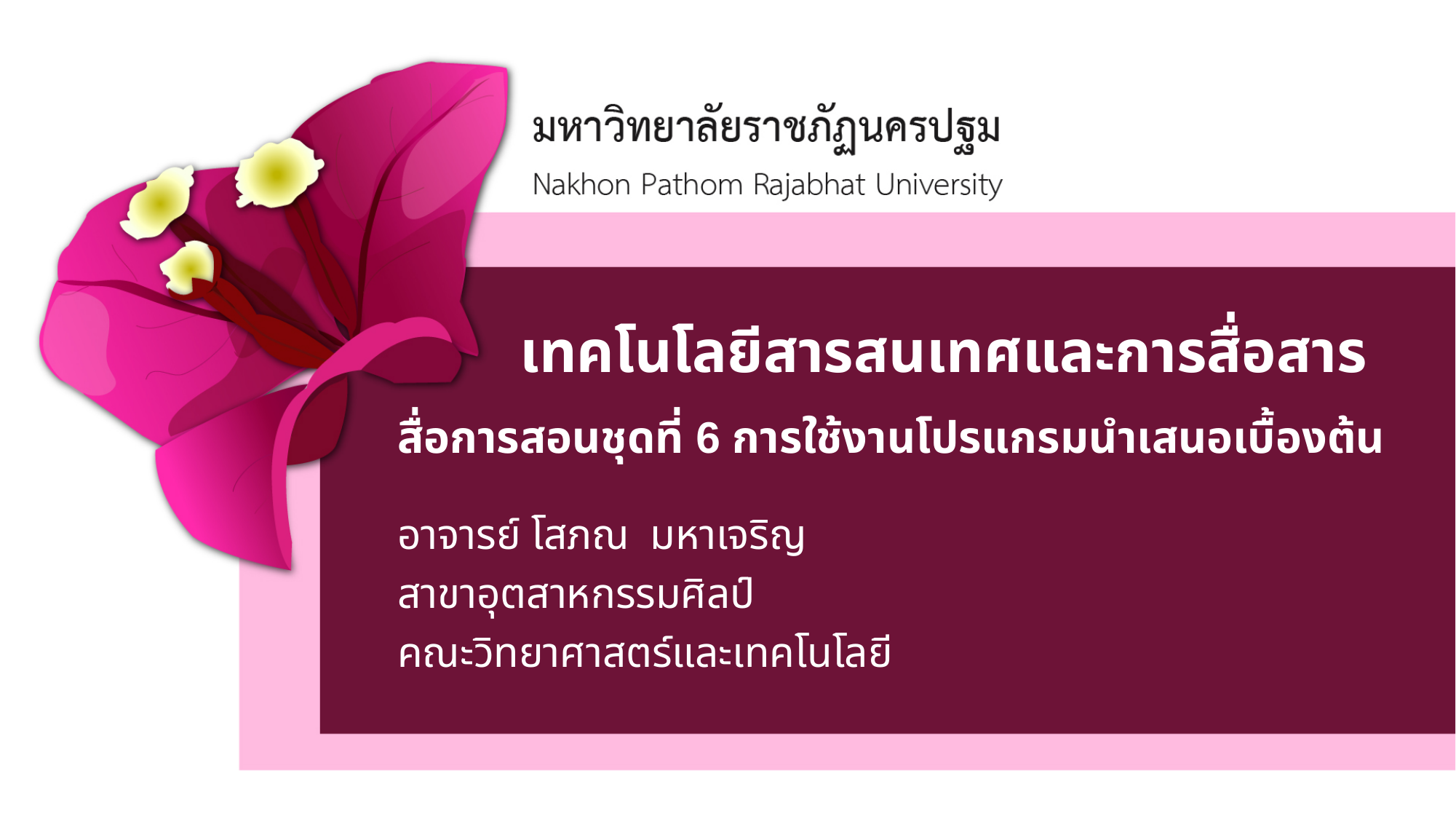

# เทคโนโลยีสารสนเทศและการสื่อสาร
สื่อการสอนชุดที่ 6 การใช้งานโปรแกรมนำเสนอเบื้องต้น
อาจารย์ โสภณ  มหาเจริญ
สาขาอุตสาหกรรมศิลป์
คณะวิทยาศาสตร์และเทคโนโลยี